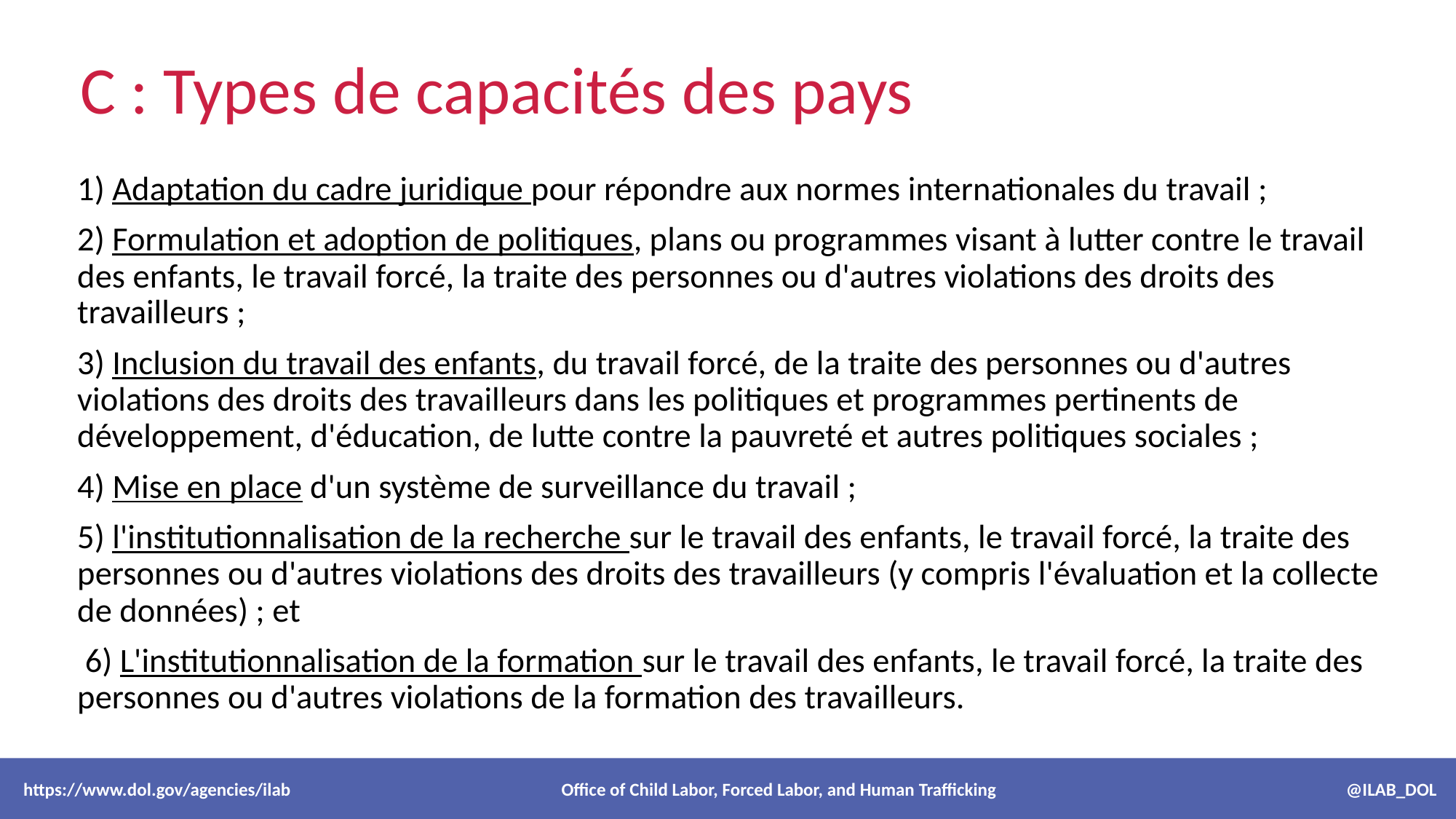

# C : Types de capacités des pays
1) Adaptation du cadre juridique pour répondre aux normes internationales du travail ;
2) Formulation et adoption de politiques, plans ou programmes visant à lutter contre le travail des enfants, le travail forcé, la traite des personnes ou d'autres violations des droits des travailleurs ;
3) Inclusion du travail des enfants, du travail forcé, de la traite des personnes ou d'autres violations des droits des travailleurs dans les politiques et programmes pertinents de développement, d'éducation, de lutte contre la pauvreté et autres politiques sociales ;
4) Mise en place d'un système de surveillance du travail ;
5) l'institutionnalisation de la recherche sur le travail des enfants, le travail forcé, la traite des personnes ou d'autres violations des droits des travailleurs (y compris l'évaluation et la collecte de données) ; et
 6) L'institutionnalisation de la formation sur le travail des enfants, le travail forcé, la traite des personnes ou d'autres violations de la formation des travailleurs.
   https://www.dol.gov/agencies/ilab                                                                 Office of Child Labor, Forced Labor, and Human Trafficking                                                                                    @ILAB_DOL